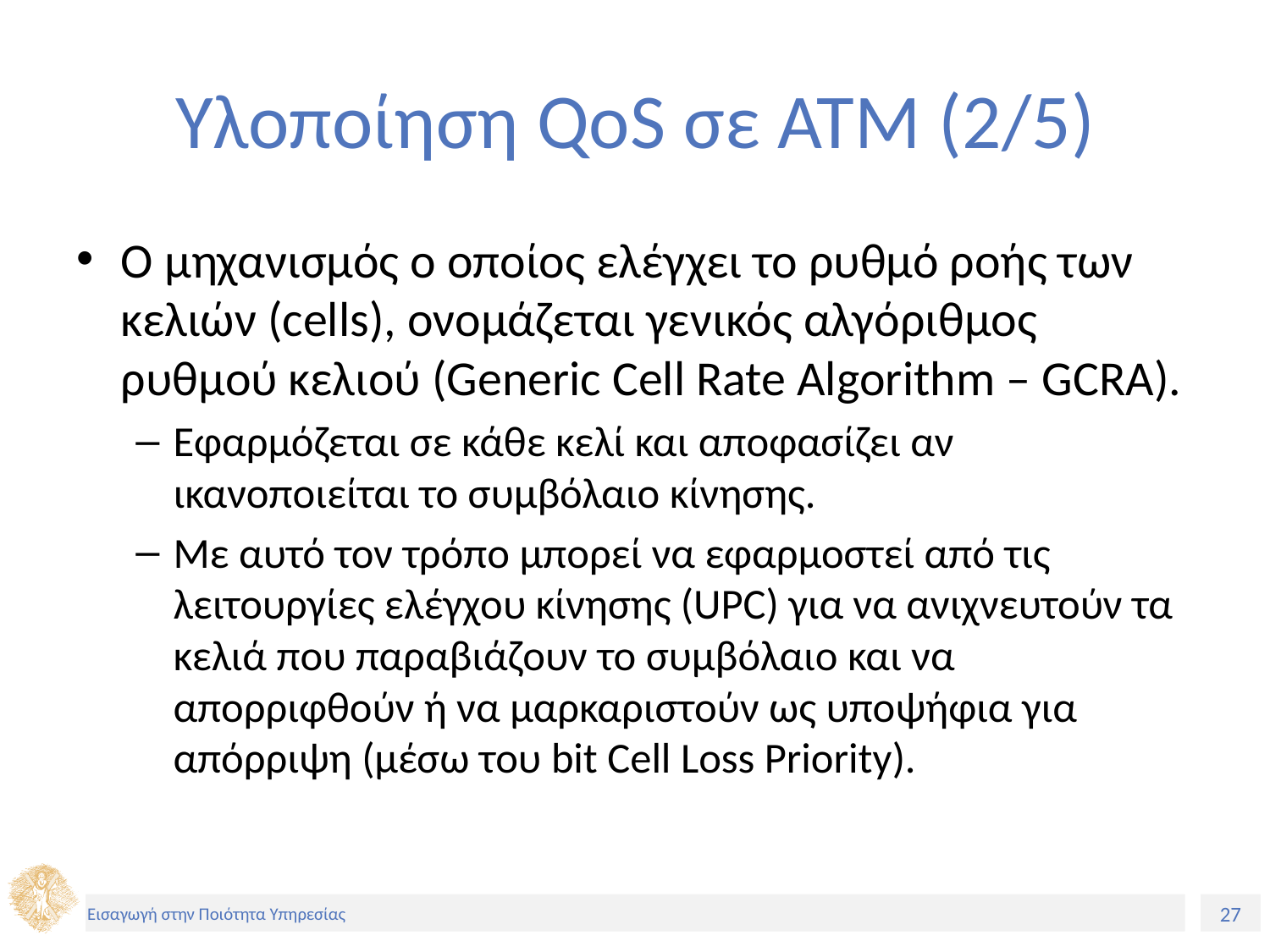

# Υλοποίηση QoS σε ATM (2/5)
Ο μηχανισμός ο οποίος ελέγχει το ρυθμό ροής των κελιών (cells), ονομάζεται γενικός αλγόριθμος ρυθμού κελιού (Generic Cell Rate Algorithm – GCRA).
Εφαρμόζεται σε κάθε κελί και αποφασίζει αν ικανοποιείται το συμβόλαιο κίνησης.
Με αυτό τον τρόπο μπορεί να εφαρμοστεί από τις λειτουργίες ελέγχου κίνησης (UPC) για να ανιχνευτούν τα κελιά που παραβιάζουν το συμβόλαιο και να απορριφθούν ή να μαρκαριστούν ως υποψήφια για απόρριψη (μέσω του bit Cell Loss Priority).